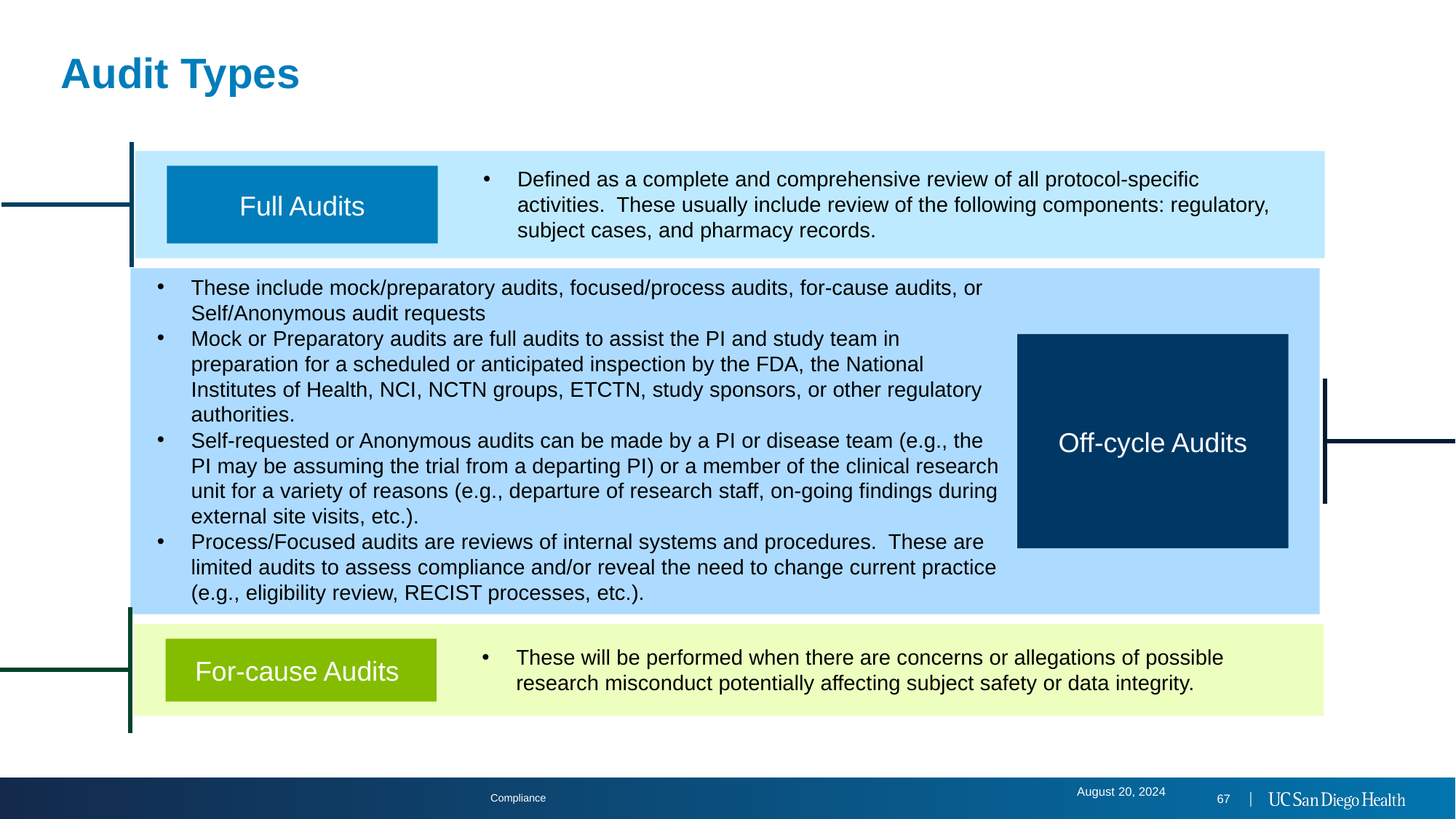

Compliance
# Audit Types

Defined as a complete and comprehensive review of all protocol-specific activities.  These usually include review of the following components: regulatory, subject cases, and pharmacy records.
Full Audits

These include mock/preparatory audits, focused/process audits, for-cause audits, or Self/Anonymous audit requests
Mock or Preparatory audits are full audits to assist the PI and study team in preparation for a scheduled or anticipated inspection by the FDA, the National Institutes of Health, NCI, NCTN groups, ETCTN, study sponsors, or other regulatory authorities.
Self-requested or Anonymous audits can be made by a PI or disease team (e.g., the PI may be assuming the trial from a departing PI) or a member of the clinical research unit for a variety of reasons (e.g., departure of research staff, on-going findings during external site visits, etc.).
Process/Focused audits are reviews of internal systems and procedures.  These are limited audits to assess compliance and/or reveal the need to change current practice (e.g., eligibility review, RECIST processes, etc.).
Off-cycle Audits

For-cause Audits
These will be performed when there are concerns or allegations of possible research misconduct potentially affecting subject safety or data integrity.
August 20, 2024

67     │